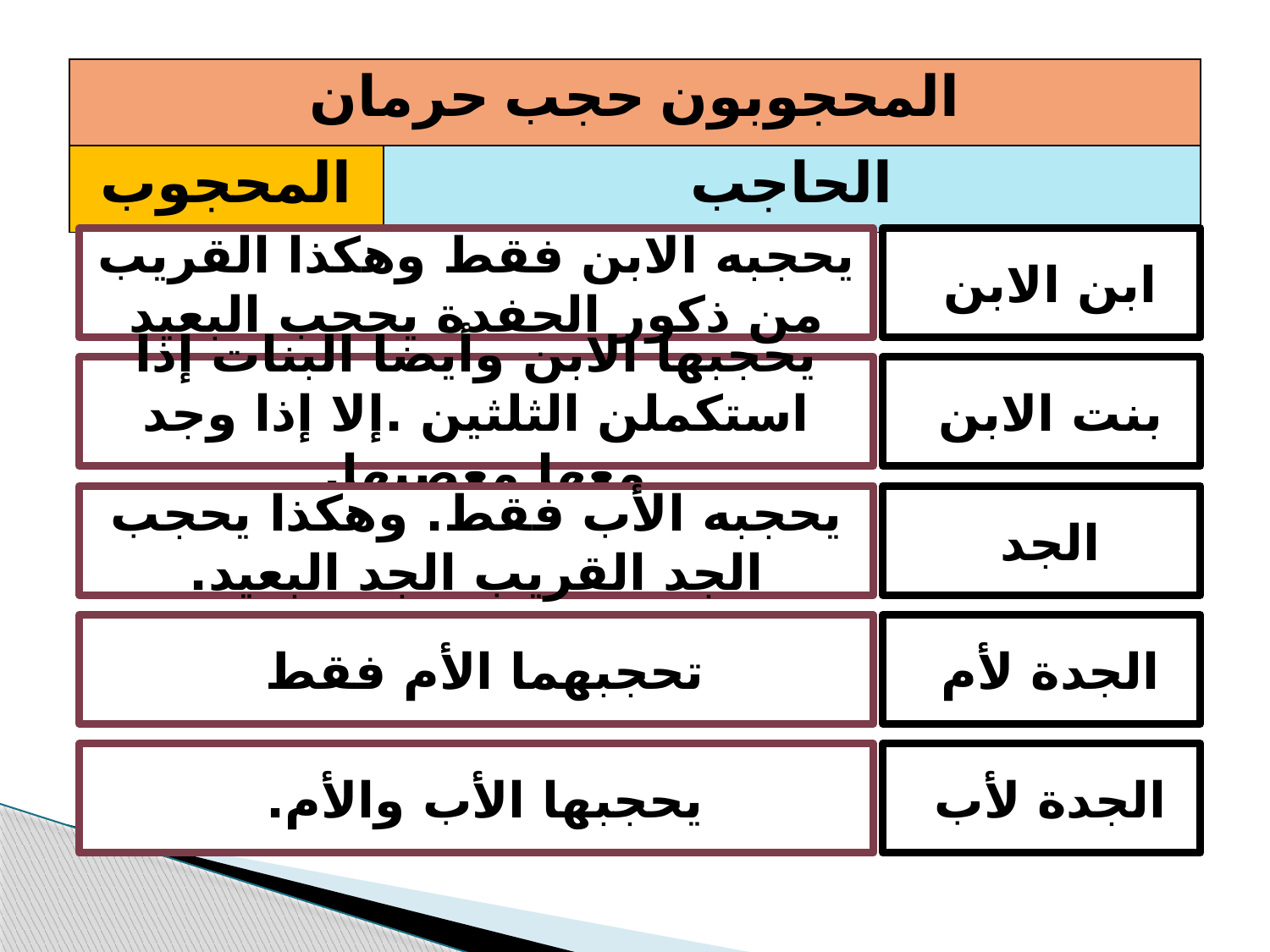

| المحجوبون حجب حرمان |  |
| --- | --- |
| المحجوب | الحاجب |
يحجبه الابن فقط وهكذا القريب من ذكور الحفدة يحجب البعيد
ابن الابن

يحجبها الابن وأيضا البنات إذا استكملن الثلثين .إلا إذا وجد معها معصبها.
بنت الابن

يحجبه الأب فقط. وهكذا يحجب الجد القريب الجد البعيد.
الجد
تحجبهما الأم فقط
الجدة لأم
يحجبها الأب والأم.
الجدة لأب